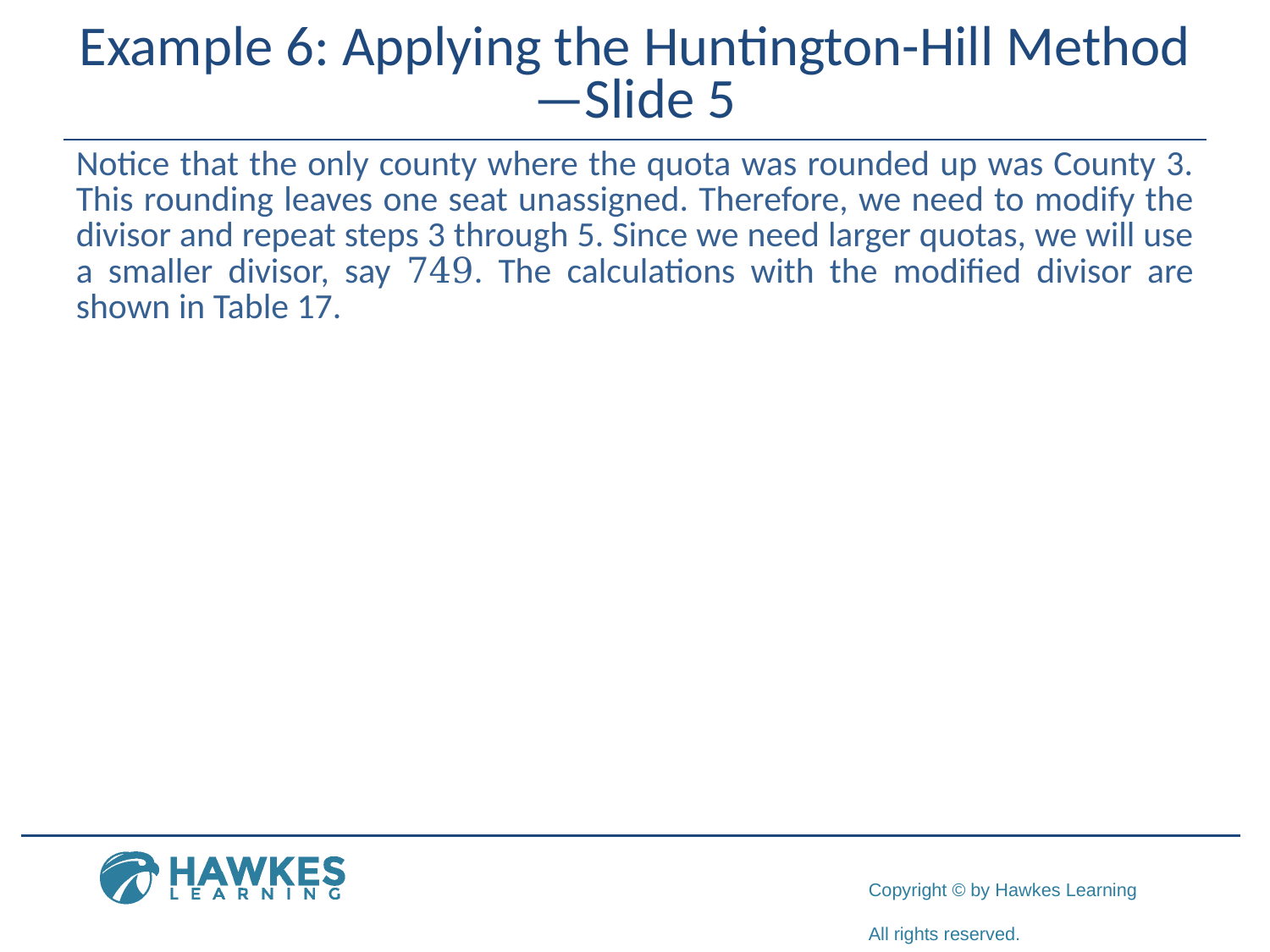

# Example 6: Applying the Huntington-Hill Method—Slide 5
Notice that the only county where the quota was rounded up was County 3. This rounding leaves one seat unassigned. Therefore, we need to modify the divisor and repeat steps 3 through 5. Since we need larger quotas, we will use a smaller divisor, say 749. The calculations with the modified divisor are shown in Table 17.